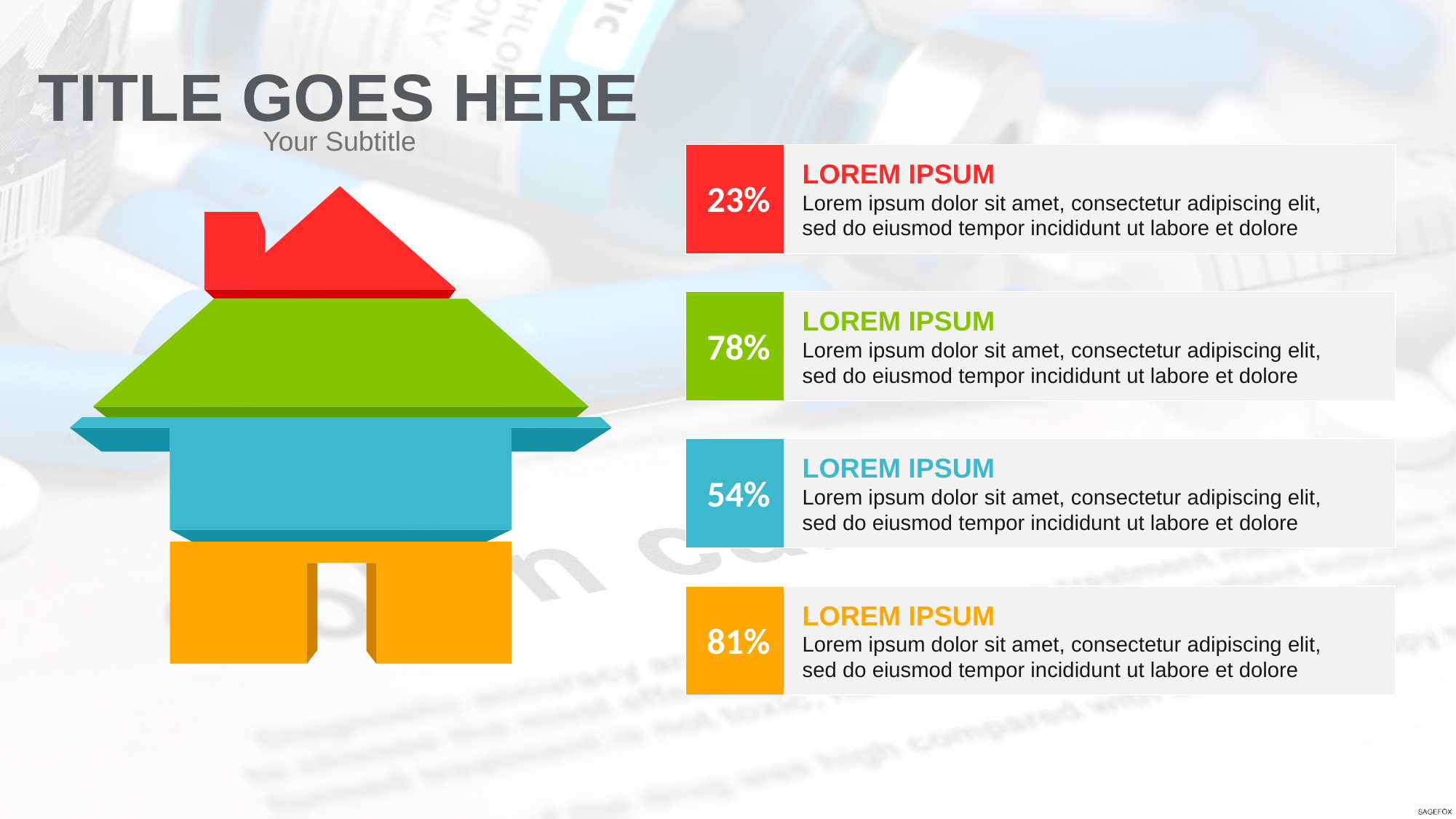

TITLE GOES HERE
Your Subtitle

LOREM IPSUM
Lorem ipsum dolor sit amet, consectetur adipiscing elit, sed do eiusmod tempor incididunt ut labore et dolore
23%

LOREM IPSUM
Lorem ipsum dolor sit amet, consectetur adipiscing elit, sed do eiusmod tempor incididunt ut labore et dolore
78%

LOREM IPSUM
Lorem ipsum dolor sit amet, consectetur adipiscing elit, sed do eiusmod tempor incididunt ut labore et dolore
54%

LOREM IPSUM
Lorem ipsum dolor sit amet, consectetur adipiscing elit, sed do eiusmod tempor incididunt ut labore et dolore
81%